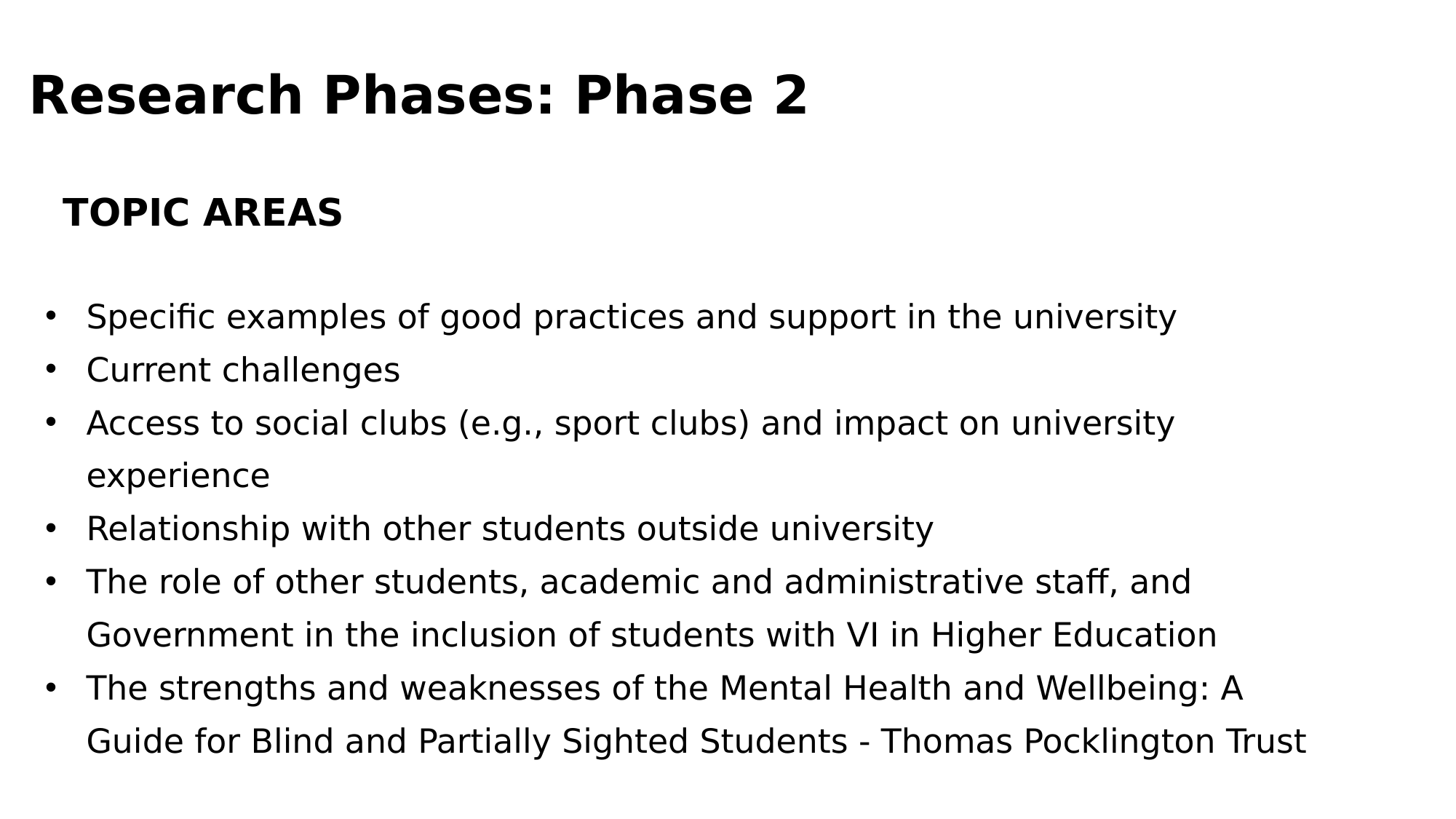

Research Phases: Phase 2

Specific examples of good practices and support in the university
Current challenges
Access to social clubs (e.g., sport clubs) and impact on university experience
Relationship with other students outside university
The role of other students, academic and administrative staff, and Government in the inclusion of students with VI in Higher Education
The strengths and weaknesses of the Mental Health and Wellbeing: A Guide for Blind and Partially Sighted Students - Thomas Pocklington Trust

TOPIC AREAS